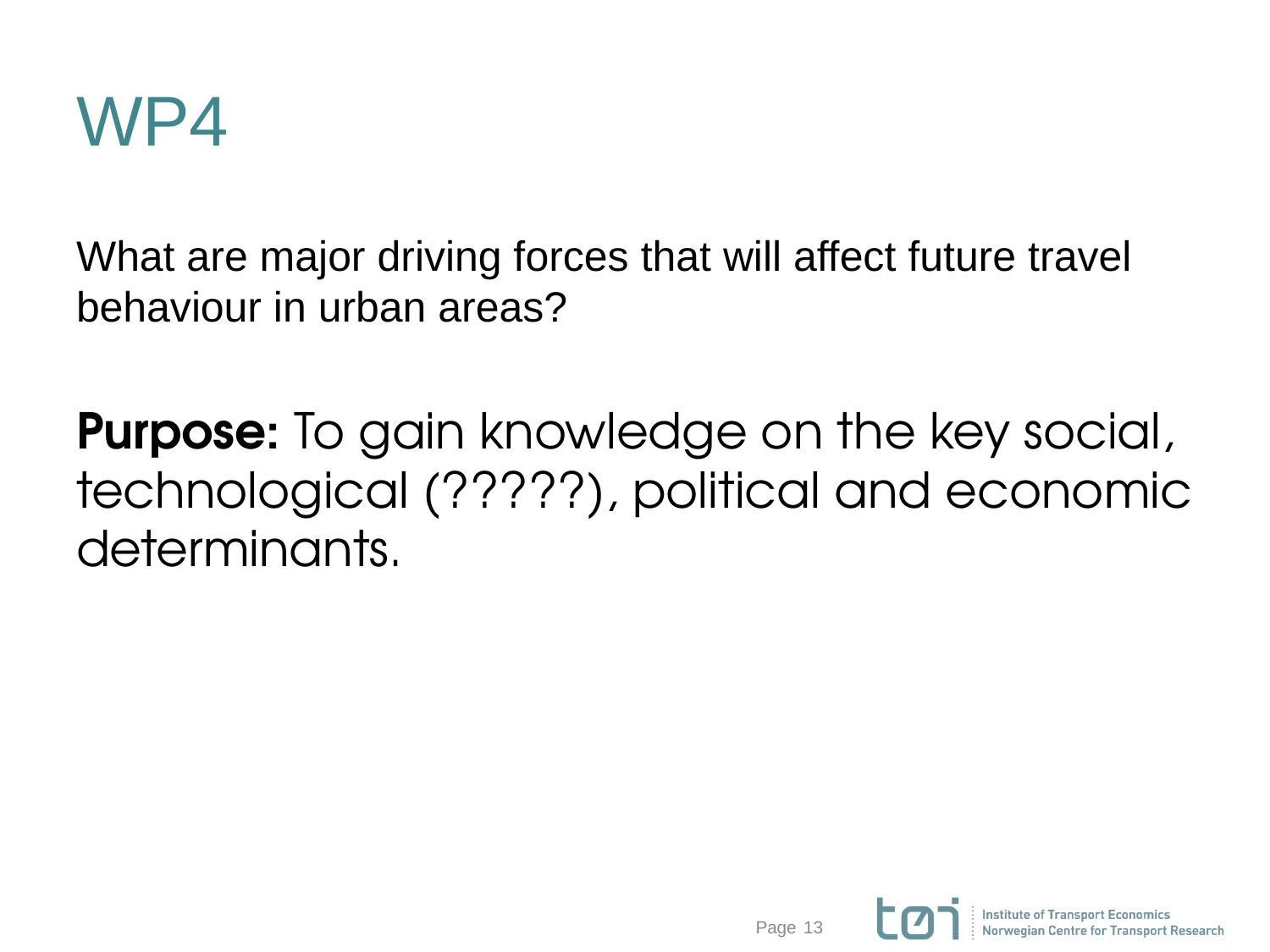

# WP4
What are major driving forces that will affect future travel behaviour in urban areas?

Purpose: To gain knowledge on the key social, technological (?????), political and economic determinants.
13